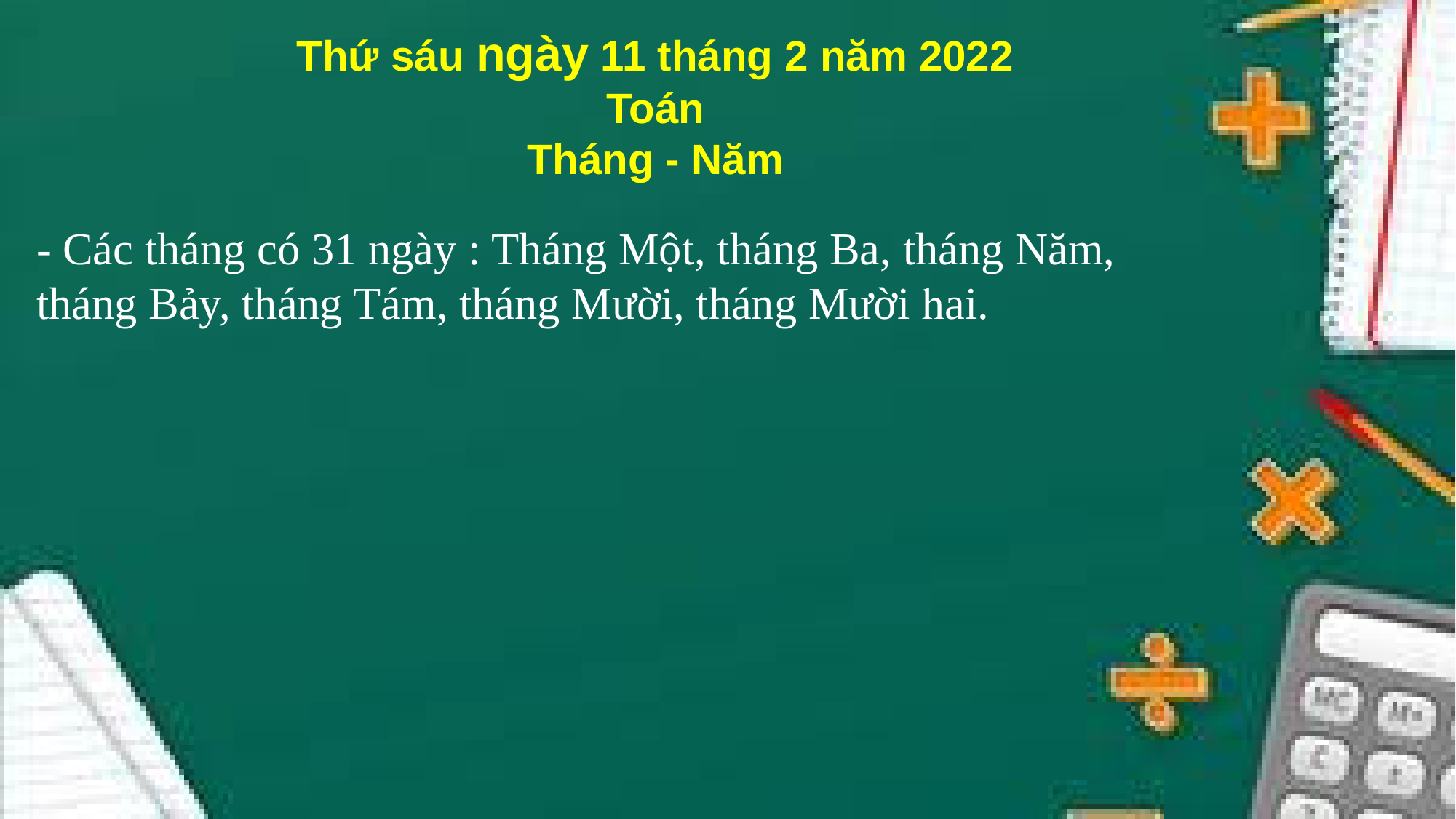

Thứ sáu ngày 11 tháng 2 năm 2022
Toán
Tháng - Năm
- Các tháng có 31 ngày : Tháng Một, tháng Ba, tháng Năm, tháng Bảy, tháng Tám, tháng Mười, tháng Mười hai.